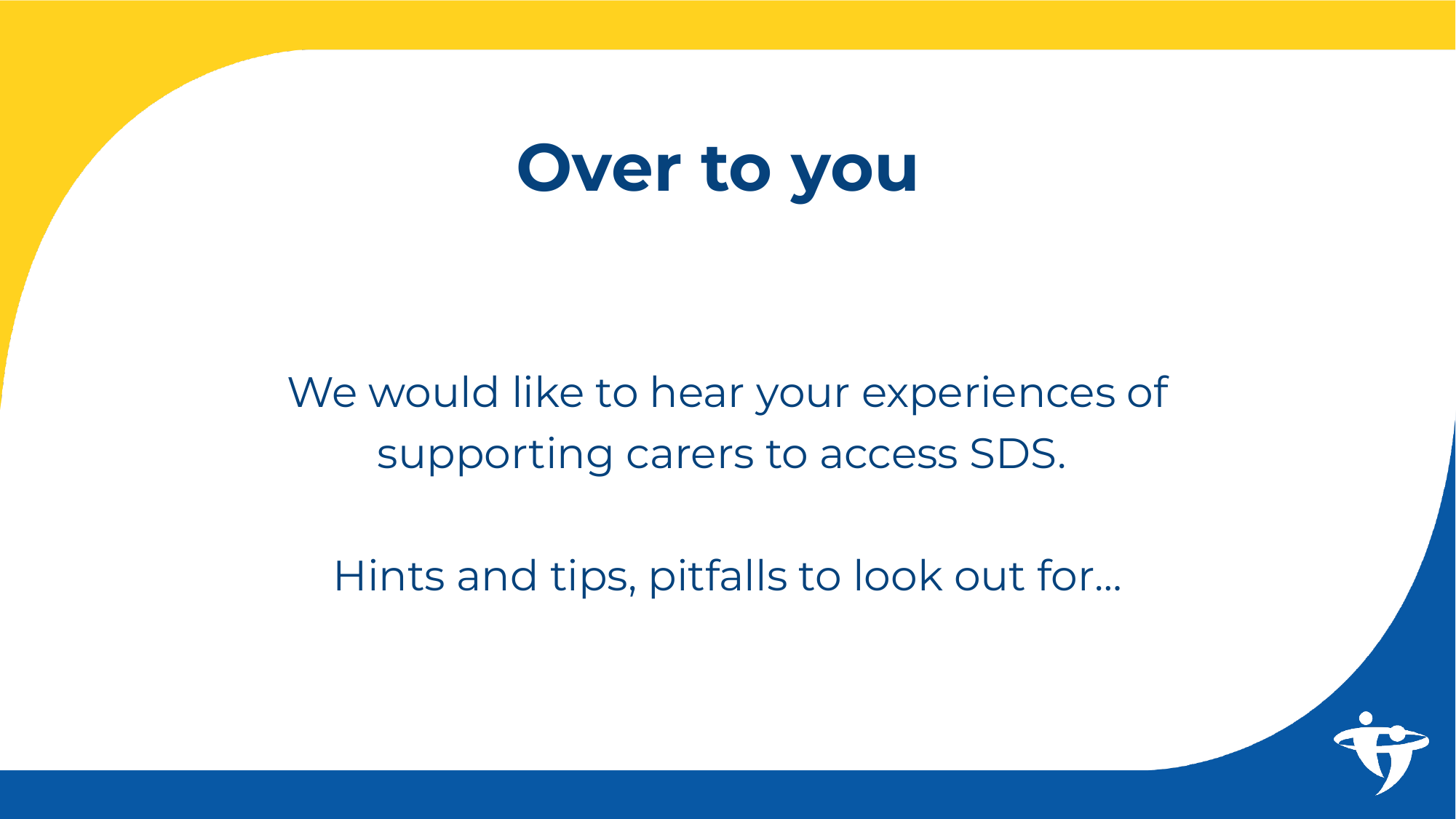

Over to you

We would like to hear your experiences of
supporting carers to access SDS.

Hints and tips, pitfalls to look out for…